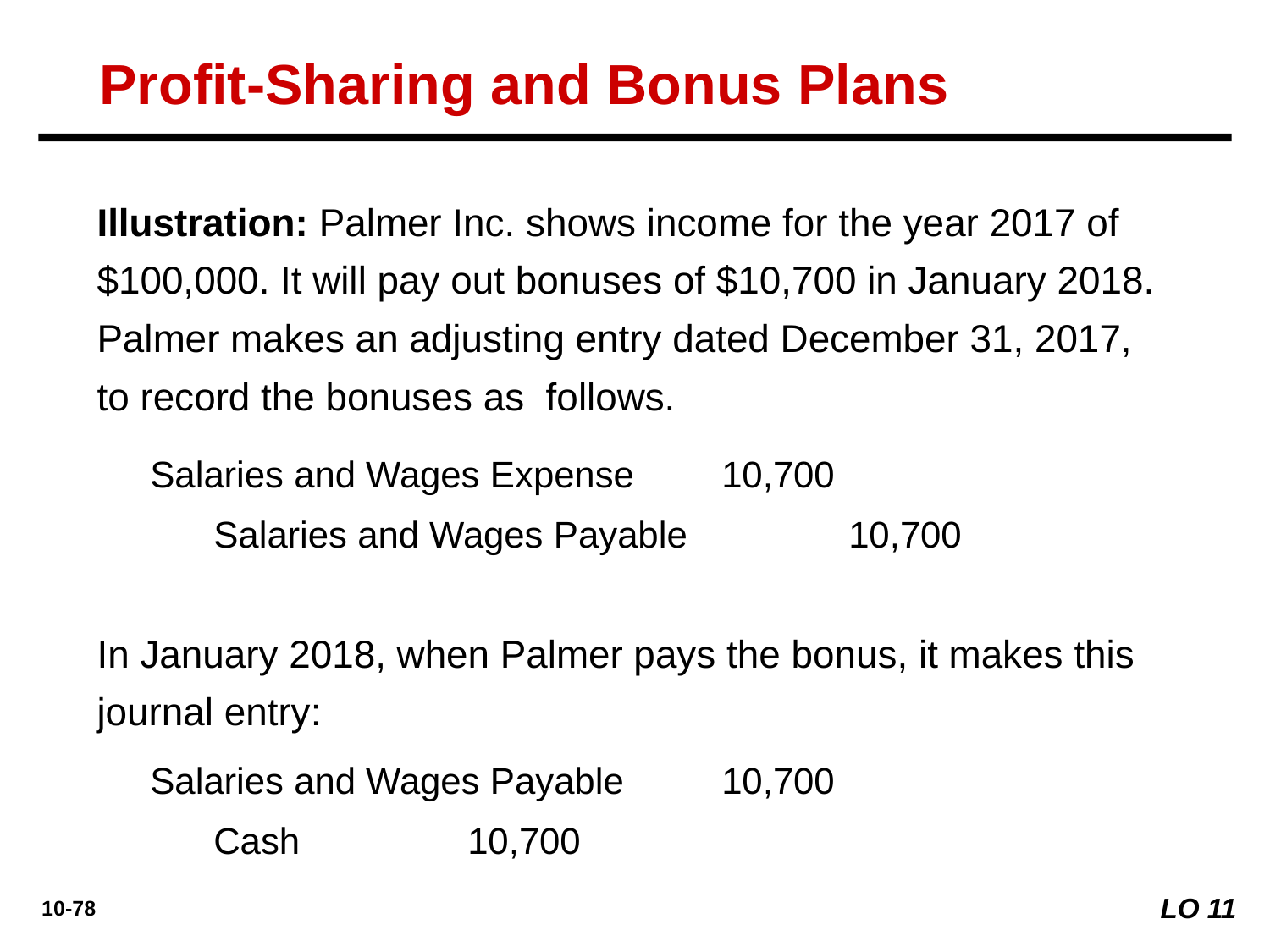

Profit-Sharing and Bonus Plans

Illustration: Palmer Inc. shows income for the year 2017 of $100,000. It will pay out bonuses of $10,700 in January 2018. Palmer makes an adjusting entry dated December 31, 2017, to record the bonuses as  follows.
Salaries and Wages Expense 	10,700
	Salaries and Wages Payable  		10,700
In January 2018, when Palmer pays the bonus, it makes this journal entry:
Salaries and Wages Payable 	10,700
	Cash		10,700
LO 11